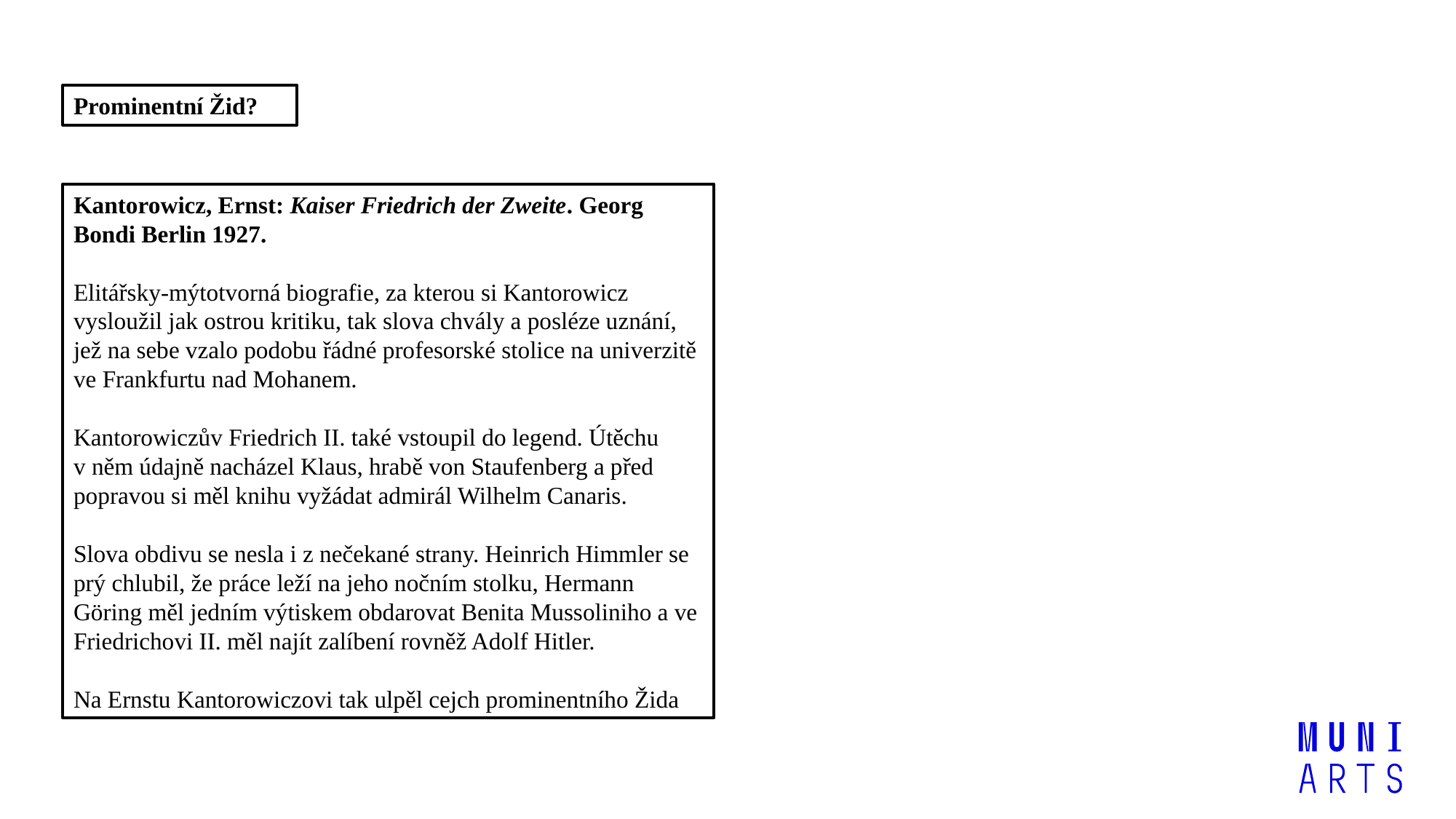

Prominentní Žid?
Kantorowicz, Ernst: Kaiser Friedrich der Zweite. Georg Bondi Berlin 1927.

Elitářsky-mýtotvorná biografie, za kterou si Kantorowicz vysloužil jak ostrou kritiku, tak slova chvály a posléze uznání, jež na sebe vzalo podobu řádné profesorské stolice na univerzitě ve Frankfurtu nad Mohanem.

Kantorowiczův Friedrich II. také vstoupil do legend. Útěchu v něm údajně nacházel Klaus, hrabě von Staufenberg a před popravou si měl knihu vyžádat admirál Wilhelm Canaris.

Slova obdivu se nesla i z nečekané strany. Heinrich Himmler se prý chlubil, že práce leží na jeho nočním stolku, Hermann Göring měl jedním výtiskem obdarovat Benita Mussoliniho a ve Friedrichovi II. měl najít zalíbení rovněž Adolf Hitler.

Na Ernstu Kantorowiczovi tak ulpěl cejch prominentního Žida